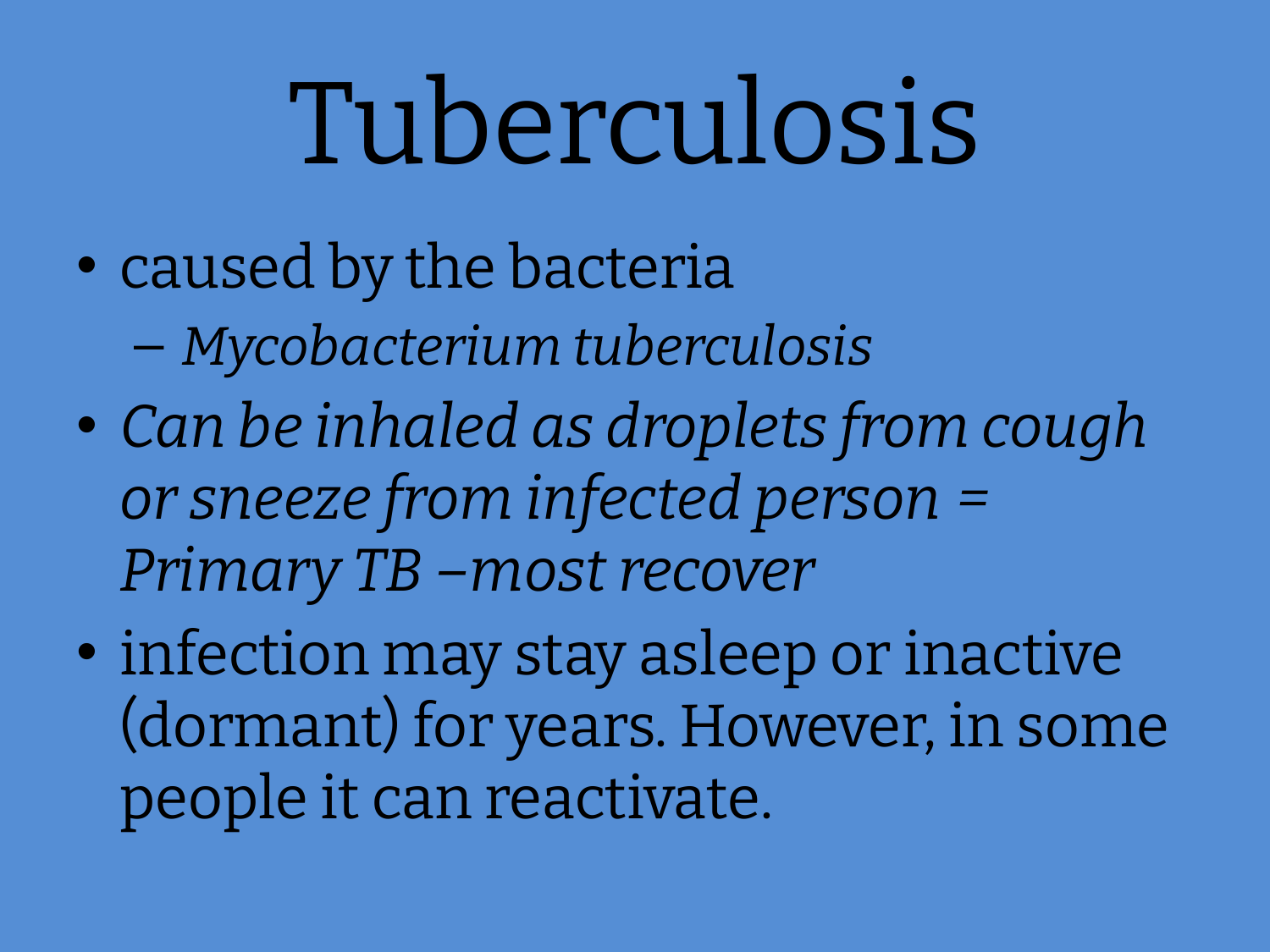

# Tuberculosis
caused by the bacteria
 Mycobacterium tuberculosis
Can be inhaled as droplets from cough or sneeze from infected person = Primary TB –most recover
infection may stay asleep or inactive (dormant) for years. However, in some people it can reactivate.